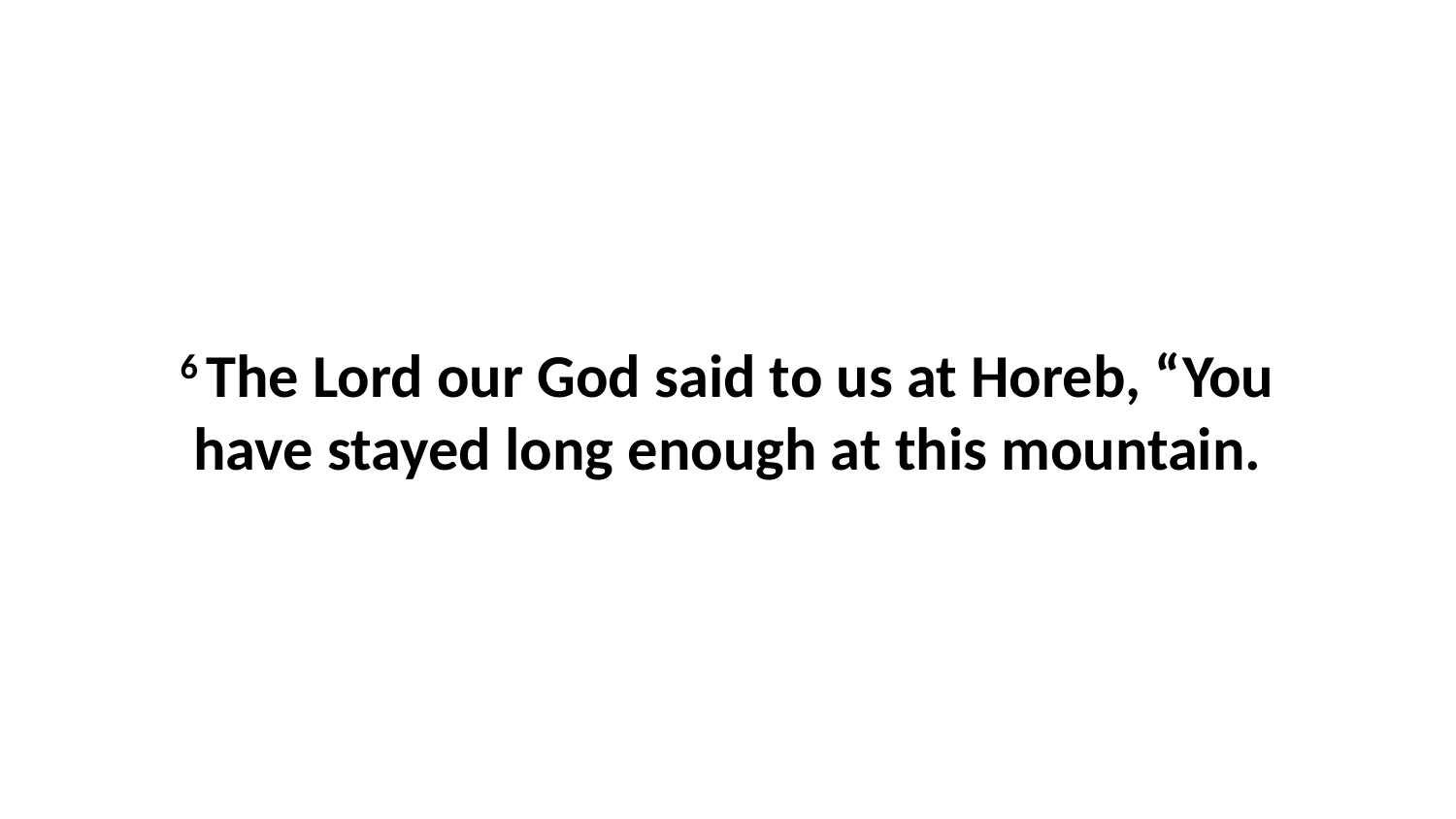

6 The Lord our God said to us at Horeb, “You have stayed long enough at this mountain.